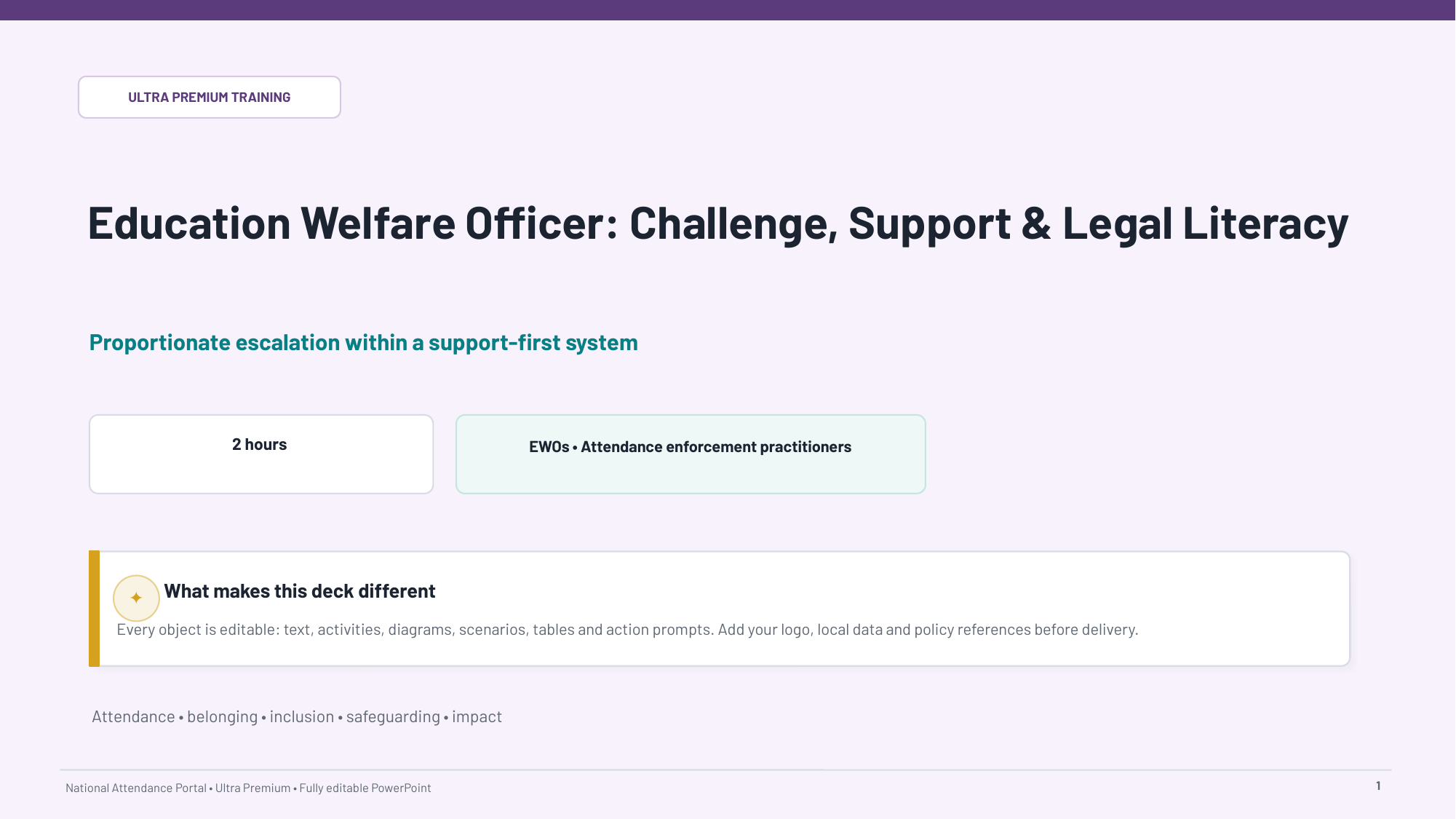

ULTRA PREMIUM TRAINING
Education Welfare Officer: Challenge, Support & Legal Literacy
Proportionate escalation within a support-first system

EWOs • Attendance enforcement practitioners
2 hours

What makes this deck different

✦
Every object is editable: text, activities, diagrams, scenarios, tables and action prompts. Add your logo, local data and policy references before delivery.
Attendance • belonging • inclusion • safeguarding • impact

1
National Attendance Portal • Ultra Premium • Fully editable PowerPoint